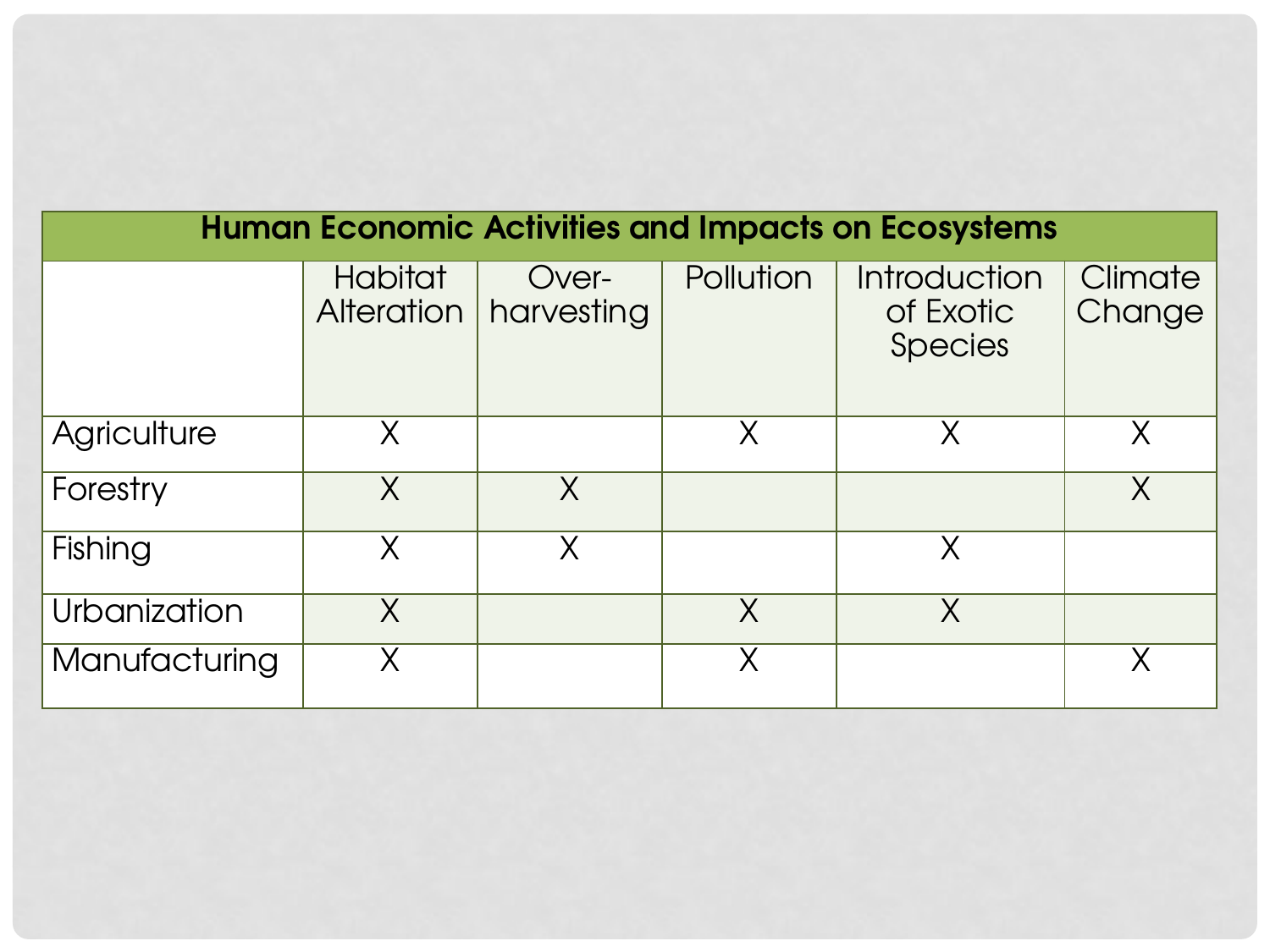

| Human Economic Activities and Impacts on Ecosystems |  |  |  |  |  |
| --- | --- | --- | --- | --- | --- |
|  | Habitat Alteration | Over-harvesting | Pollution | Introduction of Exotic Species | Climate Change |
| Agriculture | X |  | X | X | X |
| Forestry | X | X |  |  | X |
| Fishing | X | X |  | X |  |
| Urbanization | X |  | X | X |  |
| Manufacturing | X |  | X |  | X |